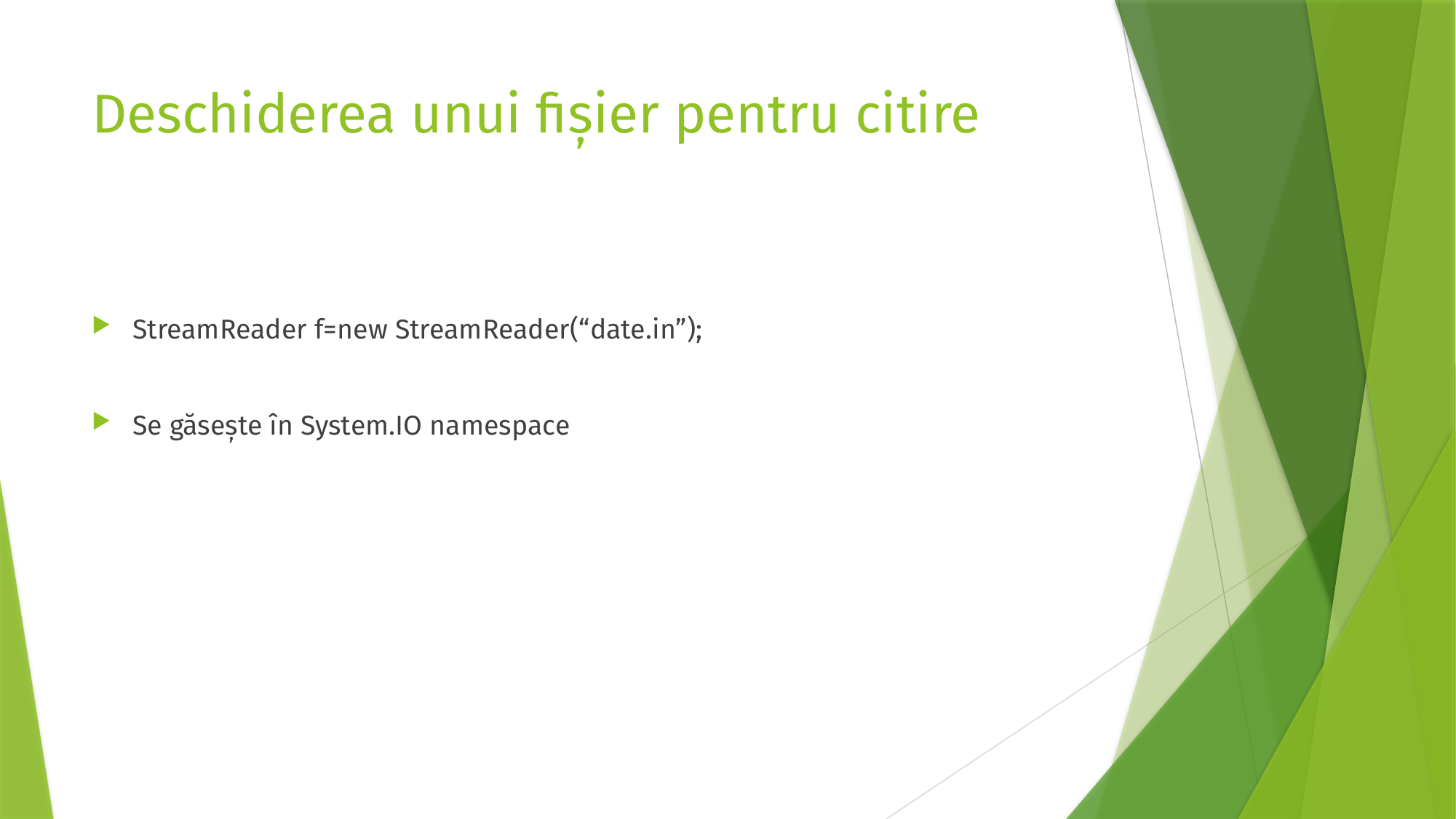

# Deschiderea unui fișier pentru citire

StreamReader f=new StreamReader(“date.in”);

Se găsește în System.IO namespace